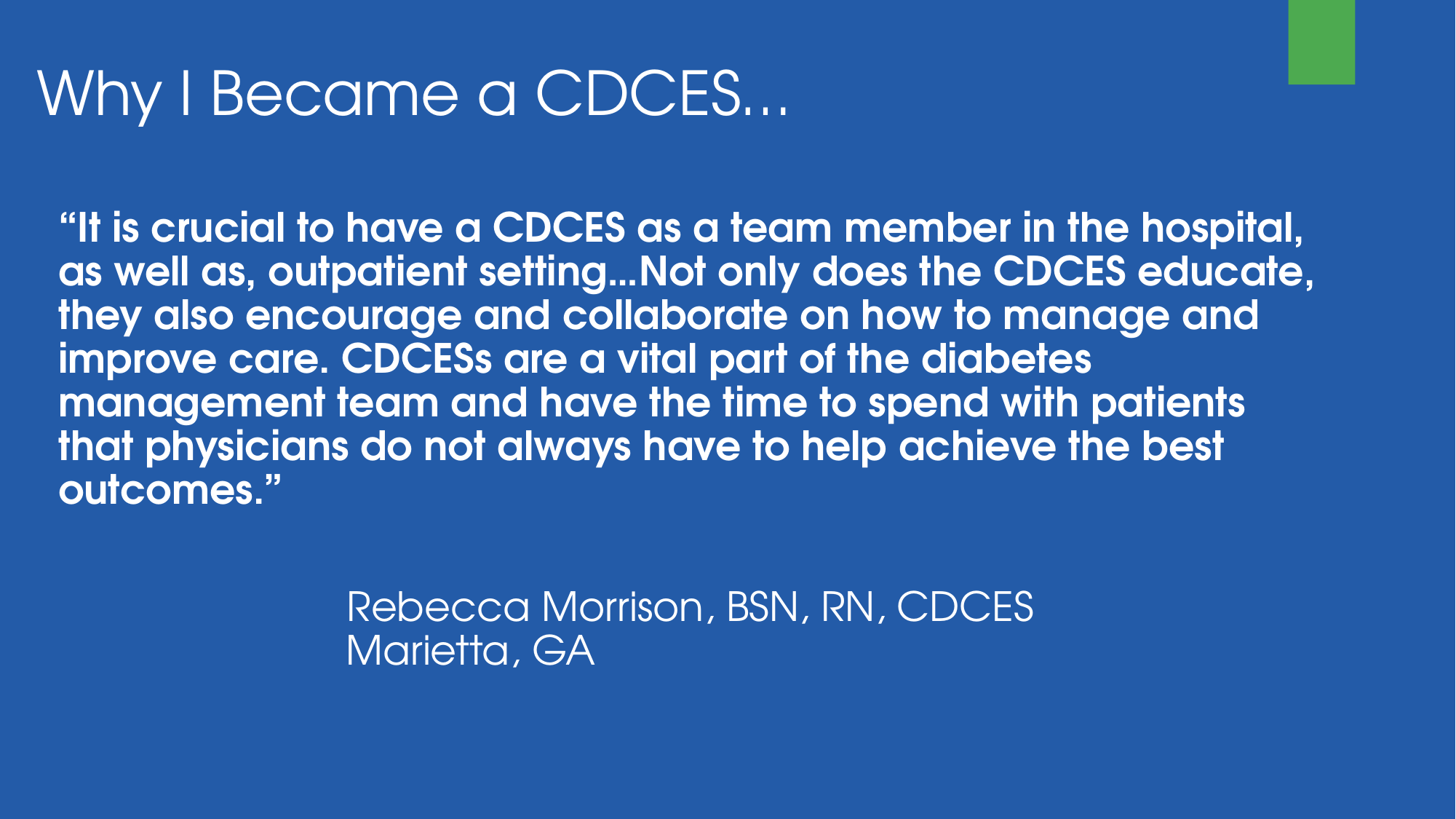

# Why I Became a CDCES…
“It is crucial to have a CDCES as a team member in the hospital, as well as, outpatient setting…Not only does the CDCES educate, they also encourage and collaborate on how to manage and improve care. CDCESs are a vital part of the diabetes management team and have the time to spend with patients that physicians do not always have to help achieve the best outcomes.”

                          Rebecca Morrison, BSN, RN, CDCES
                          Marietta, GA